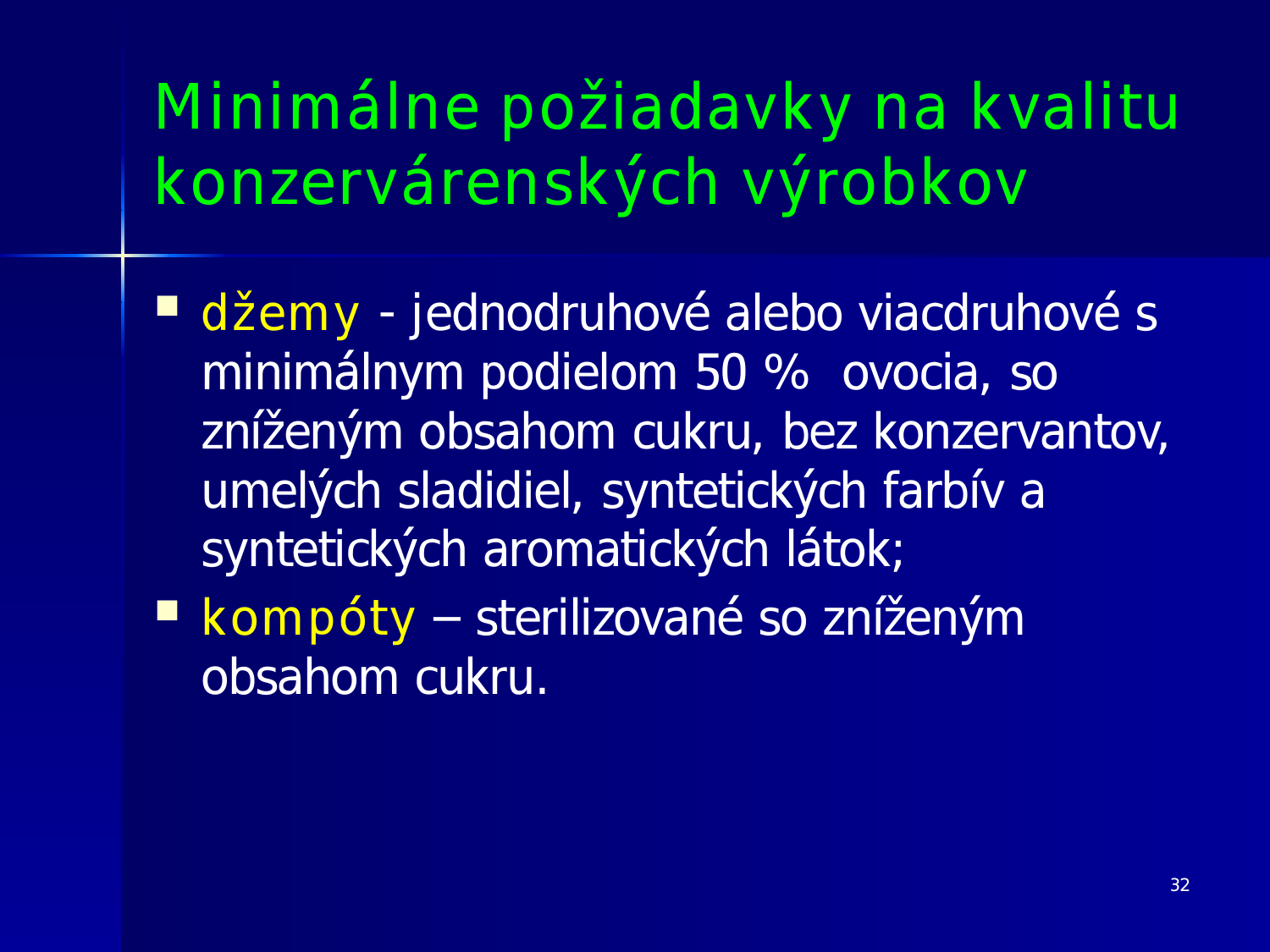

Minimálne požiadavky na kvalitu konzervárenských výrobkov
džemy - jednodruhové alebo viacdruhové s minimálnym podielom 50 %  ovocia, so zníženým obsahom cukru, bez konzervantov, umelých sladidiel, syntetických farbív a syntetických aromatických látok;
kompóty – sterilizované so zníženým obsahom cukru.
32